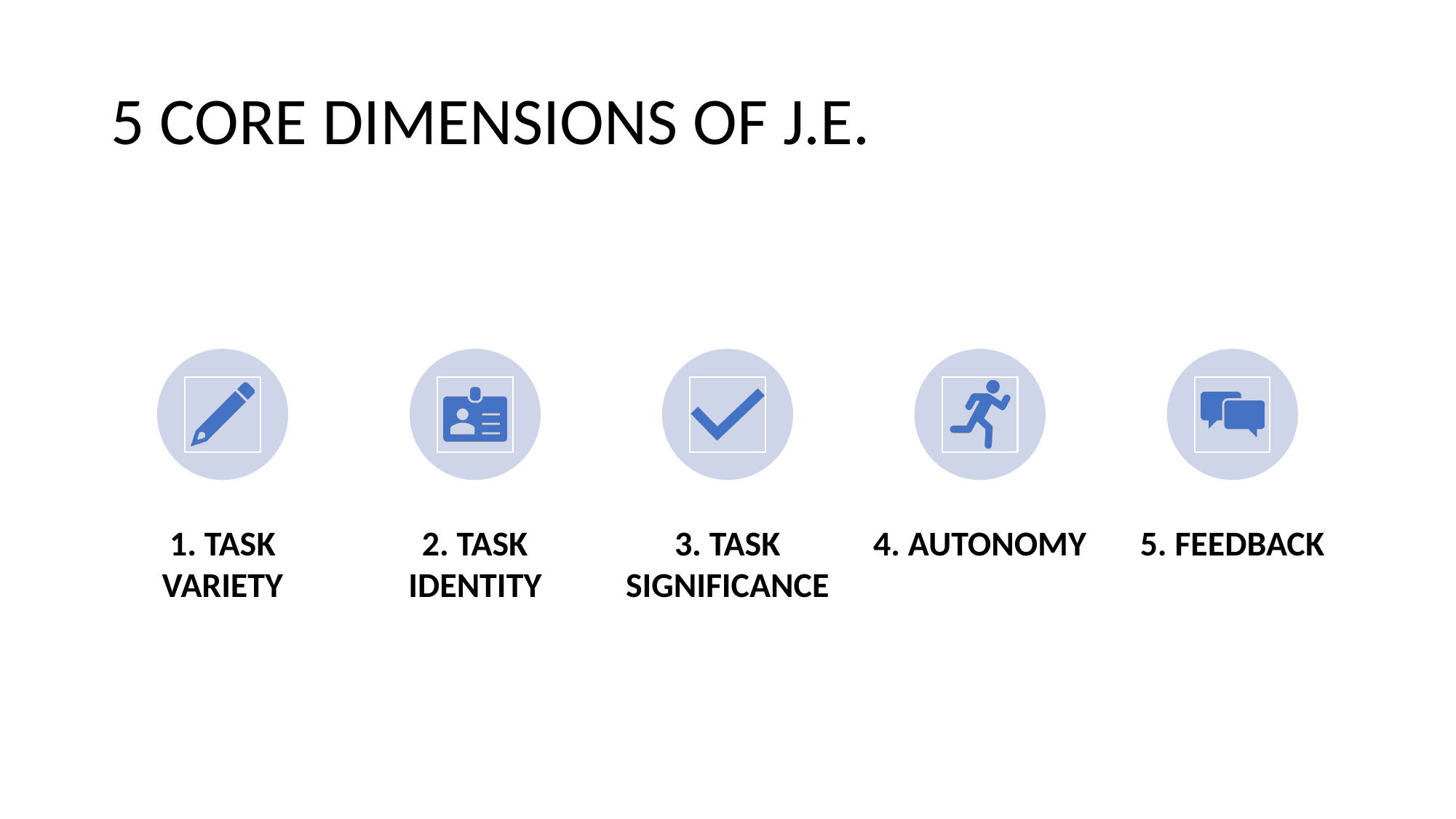

# 5 CORE DIMENSIONS OF J.E.
1. Task Variety
2. Task Identity
3. Task Significance
4. Autonomy
5. Feedback